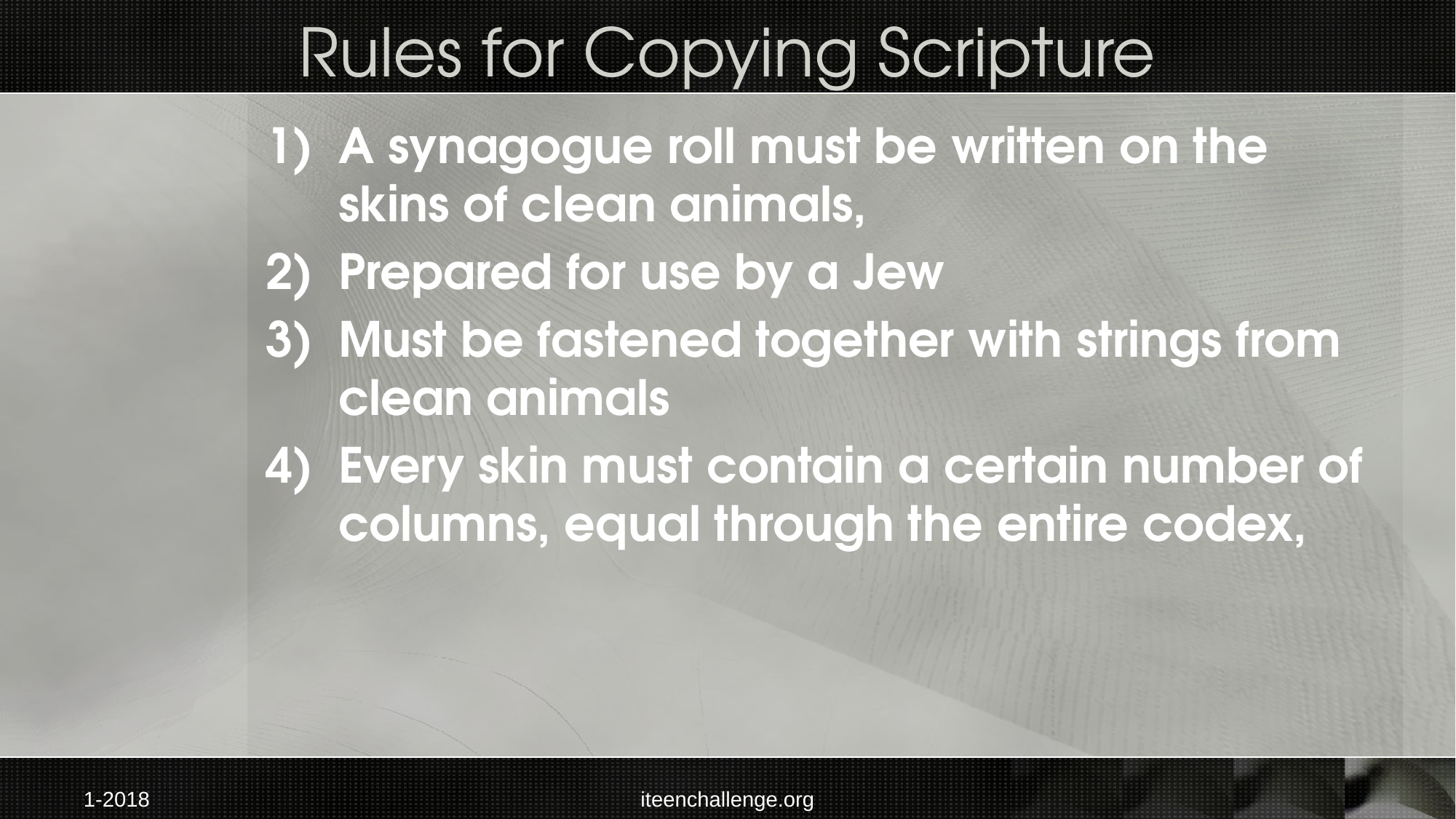

# Rules for Copying Scripture
A synagogue roll must be written on the skins of clean animals,
Prepared for use by a Jew
Must be fastened together with strings from clean animals
Every skin must contain a certain number of columns, equal through the entire codex,

1-2018
iteenchallenge.org